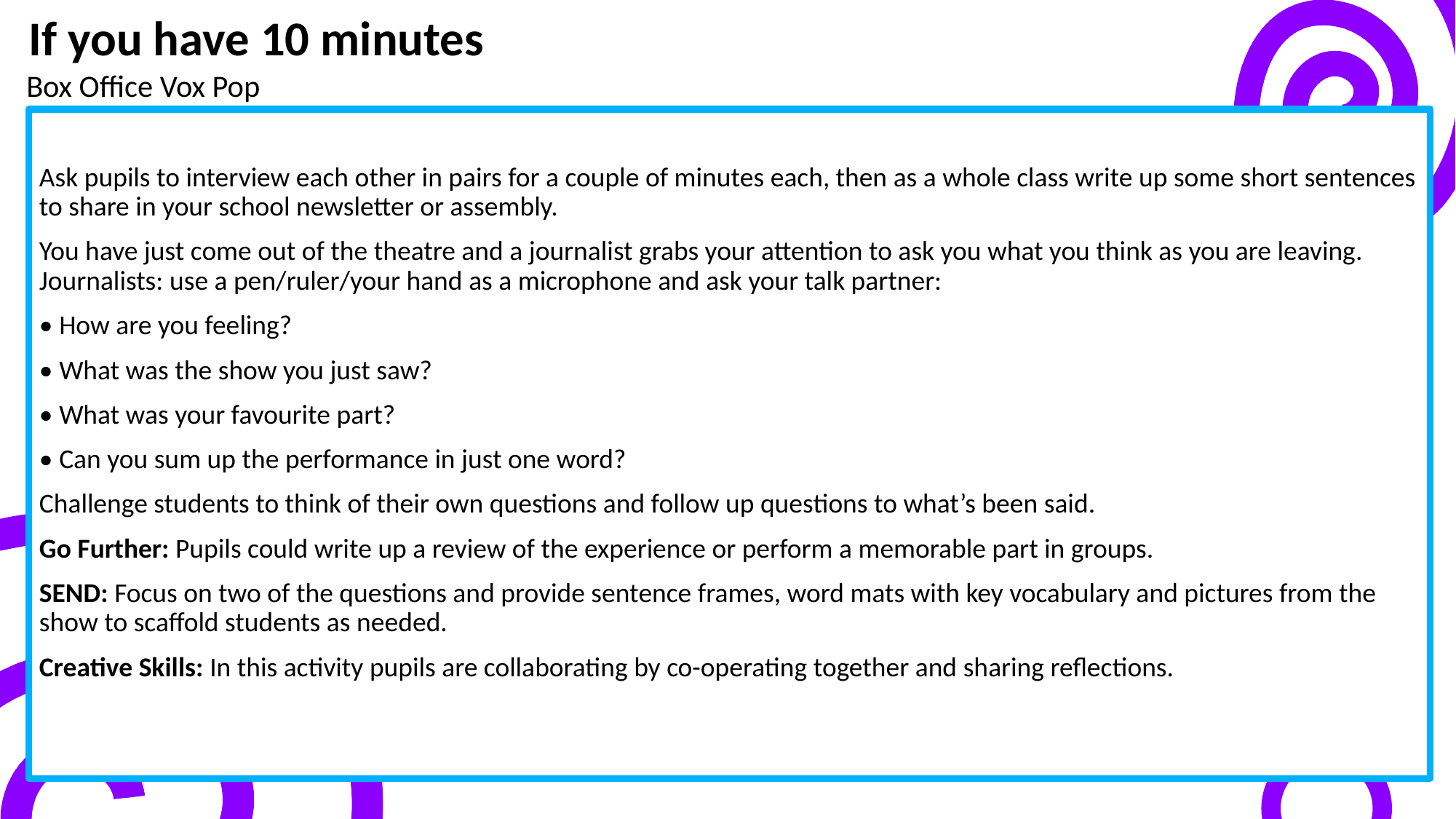

If you have 10 minutes
Box Office Vox Pop

Ask pupils to interview each other in pairs for a couple of minutes each, then as a whole class write up some short sentences to share in your school newsletter or assembly.
You have just come out of the theatre and a journalist grabs your attention to ask you what you think as you are leaving. Journalists: use a pen/ruler/your hand as a microphone and ask your talk partner:
• How are you feeling?
• What was the show you just saw?
• What was your favourite part?
• Can you sum up the performance in just one word?
Challenge students to think of their own questions and follow up questions to what’s been said.
Go Further: Pupils could write up a review of the experience or perform a memorable part in groups.
SEND: Focus on two of the questions and provide sentence frames, word mats with key vocabulary and pictures from the show to scaffold students as needed.
Creative Skills: In this activity pupils are collaborating by co-operating together and sharing reflections.